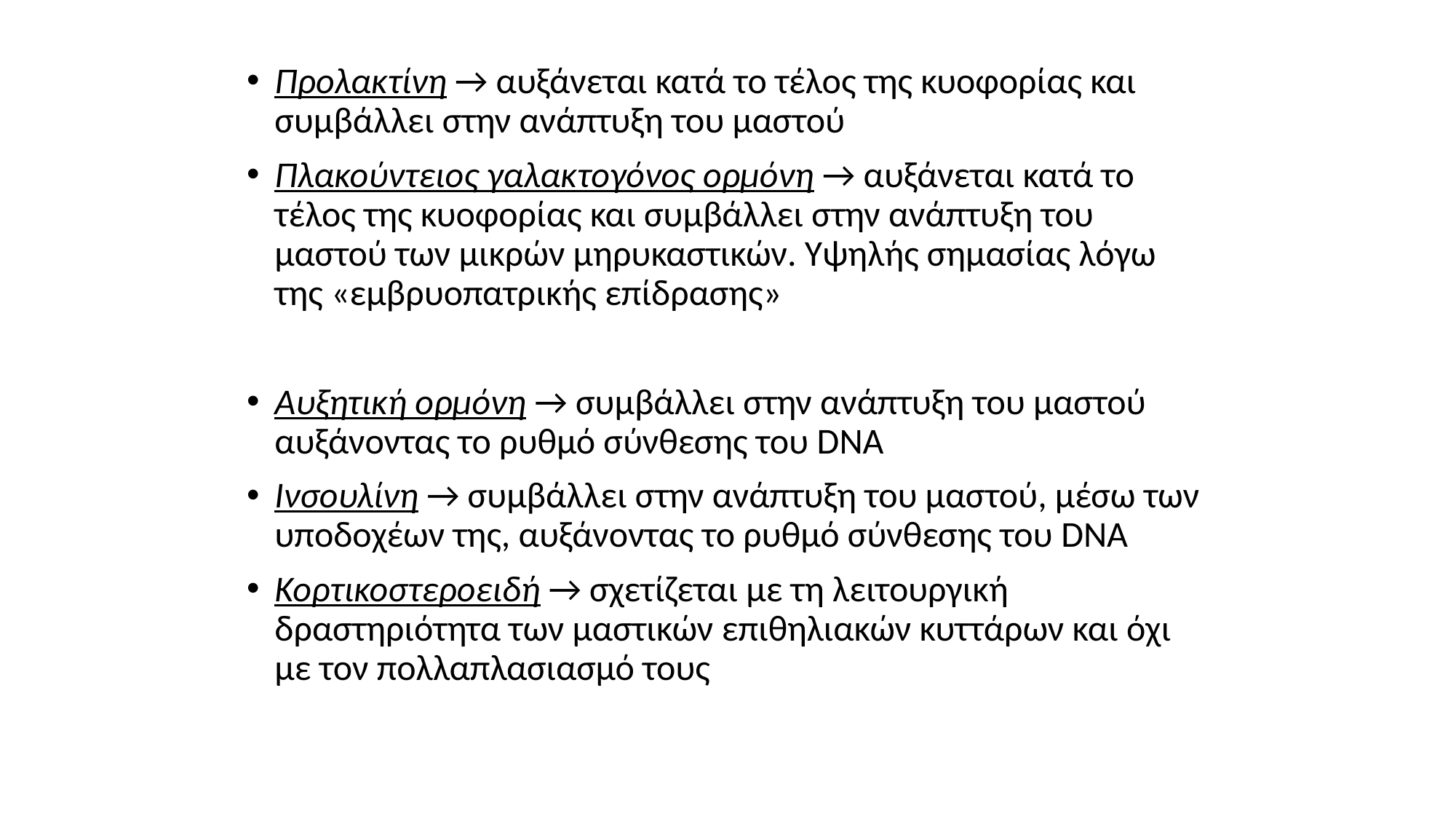

Προλακτίνη → αυξάνεται κατά το τέλος της κυοφορίας και συμβάλλει στην ανάπτυξη του μαστού
Πλακούντειος γαλακτογόνος ορμόνη → αυξάνεται κατά το τέλος της κυοφορίας και συμβάλλει στην ανάπτυξη του μαστού των μικρών μηρυκαστικών. Υψηλής σημασίας λόγω της «εμβρυοπατρικής επίδρασης»

Αυξητική ορμόνη → συμβάλλει στην ανάπτυξη του μαστού αυξάνοντας το ρυθμό σύνθεσης του DNA
Ινσουλίνη → συμβάλλει στην ανάπτυξη του μαστού, μέσω των υποδοχέων της, αυξάνοντας το ρυθμό σύνθεσης του DNA
Κορτικοστεροειδή → σχετίζεται με τη λειτουργική δραστηριότητα των μαστικών επιθηλιακών κυττάρων και όχι με τον πολλαπλασιασμό τους